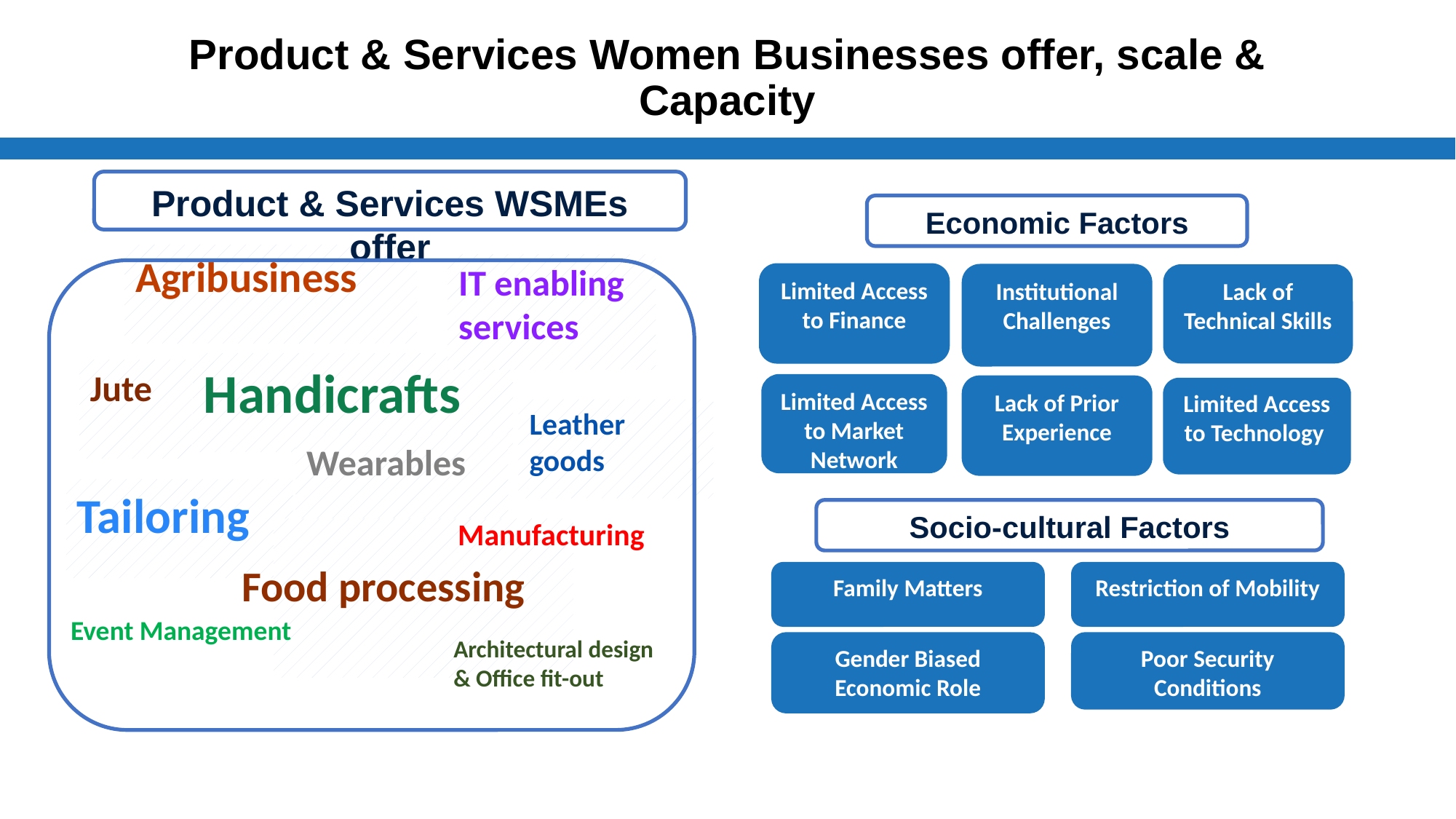

# Product & Services Women Businesses offer, scale & Capacity

Product & Services WSMEs offer
Economic Factors
Limited Access to Finance
Institutional Challenges
Lack of Technical Skills
Limited Access to Market Network
Lack of Prior Experience
Limited Access to Technology
Agribusiness
IT enabling services
Handicrafts
Jute
Leather goods
Wearables
Tailoring

Socio-cultural Factors
Family Matters
Restriction of Mobility
Poor Security Conditions
Gender Biased Economic Role
Manufacturing
Food processing
Event Management
Architectural design & Office fit-out